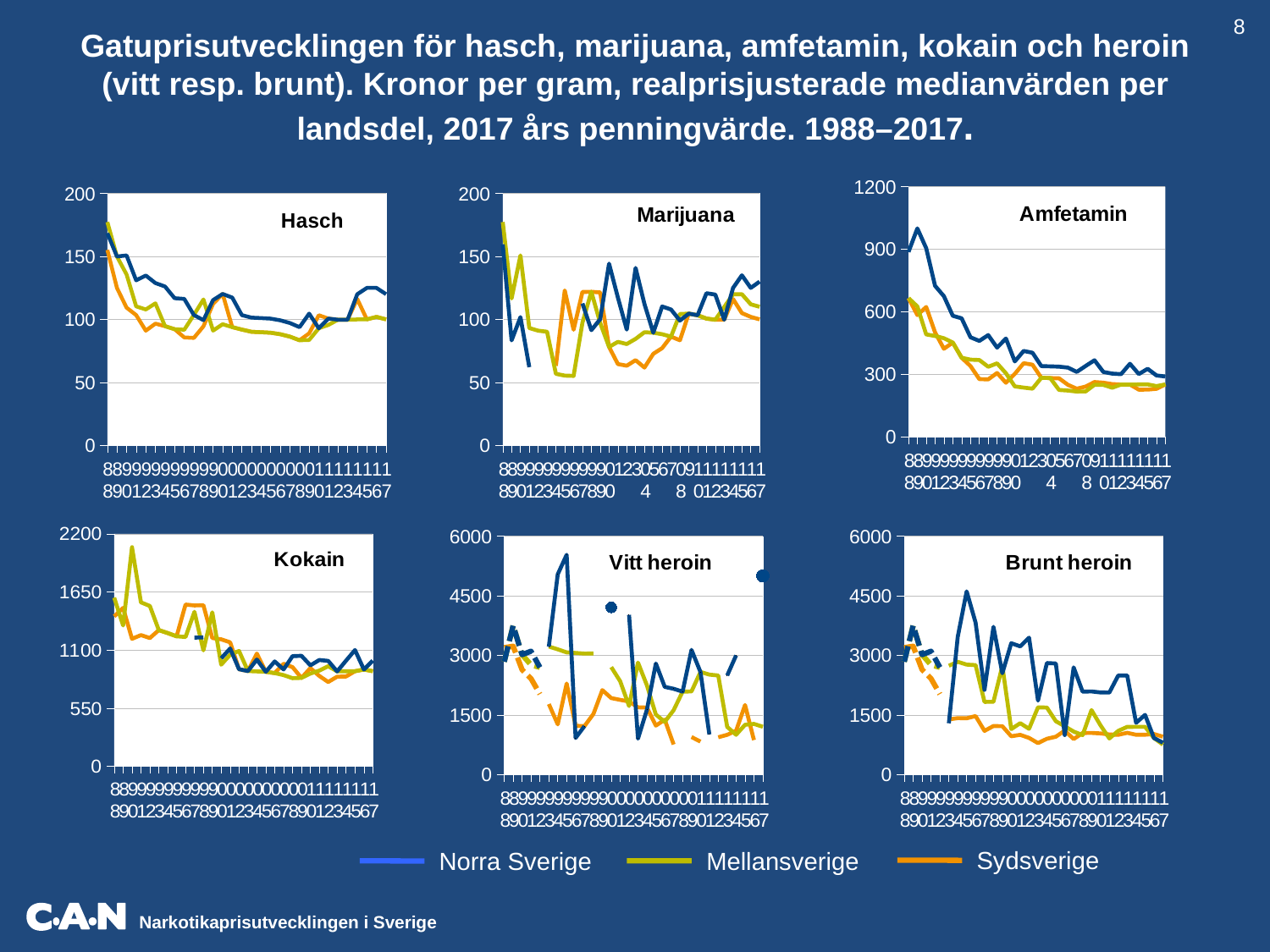

Antal
Kilo

  8
Gatuprisutvecklingen för hasch, marijuana, amfetamin, kokain och heroin (vitt resp. brunt). Kronor per gram, realprisjusterade medianvärden per landsdel, 2017 års penningvärde. 1988–2017.

### Chart

| Category |  |  |  |
|---|---|---|---|
| 88 | 155.16765704584043 | 177.3344651952462 | 168.4677419354839 |
| 89 | 124.94019138755984 | 149.9282296650718 | 149.9282296650718 |
| 90 | 109.32567372473532 | 135.71462945139558 | 150.79403272377286 |
| 91 | 103.43860035211269 | 110.33450704225353 | 131.02222711267606 |
| 92 | 91.01172547332186 | 107.8657487091222 | 134.83218588640275 |
| 93 | 96.6334292763158 | 112.73900082236842 | 128.84457236842107 |
| 94 | 94.57243460764587 | 94.57243460764587 | 126.09657947686117 |
| 95 | 92.23410518053376 | 92.23410518053376 | 116.82986656200943 |
| 96 | 85.681640625 | 91.8017578125 | 116.28222656250001 |
| 97 | 85.24873688301594 | 103.51632335794791 | 103.51632335794791 |
| 98 | 94.49270428015565 | 115.829766536965 | 99.36974708171208 |
| 99 | 112.30094924447889 | 91.05482371173964 | 115.33611003487022 |
| 00 | 120.19562715765248 | 96.15650172612199 | 120.19562715765248 |
| 01 | 93.85248970423062 | 93.85248970423062 | 117.31561213028827 |
| 02 | 91.89149560117302 | 91.89149560117302 | 103.37793255131965 |
| 03 | 90.14023732470335 | 90.14023732470335 | 101.40776699029126 |
| 04 | 89.78510028653297 | 89.78510028653297 | 101.00823782234959 |
| 05 | 89.40085592011414 | 89.40085592011414 | 100.57596291012841 |
| 06 | 88.19928224614735 | 88.19928224614735 | 99.22419252691577 |
| 07 | 86.28962858421397 | 86.28962858421397 | 97.07583215724073 |
| 08 | 83.39043943980573 | 83.39043943980573 | 93.81424436978146 |
| 09 | 88.88323433224322 | 83.65480878328773 | 104.56851097910966 |
| 10 | 103.25907862650763 | 92.93317076385686 | 92.93317076385686 |
| 11 | 100.61651093343609 | 95.58568538676428 | 100.61651093343609 |
| 12 | 99.72947167409293 | 99.72947167409293 | 99.72947167409293 |
| 13 | 99.77392854868498 | 99.77392854868498 | 99.77392854868498 |
| 14 | 116.1980844684041 | 99.95534147819708 | 119.94640977383649 |
| 15 | 100.0 | 100.0 | 125.0 |
| 16 | 102.0 | 102.0 | 125.0 |
| 17 | 100.0 | 100.0 | 120.0 |

### Chart

| Category |  |  |  |
|---|---|---|---|
| 88 | None | 177.3344651952462 | 159.60101867572158 |
| 89 | None | 116.61084529505584 | 83.29346092503988 |
| 90 | None | 150.79403272377286 | 101.78597208854667 |
| 91 | None | 93.09474031690142 | 62.063160211267615 |
| 92 | None | 91.01172547332186 | None |
| 93 | None | 90.19120065789474 | None |
| 94 | 63.04828973843058 | 56.743460764587525 | None |
| 95 | 122.97880690737834 | 55.34046310832026 | None |
| 96 | 91.8017578125 | 55.08105468750001 | None |
| 97 | 121.7839098328799 | 97.42712786630392 | 112.6501165954139 |
| 98 | 121.92607003891052 | 121.92607003891052 | 91.44455252918289 |
| 99 | 121.40643161565285 | 97.12514529252229 | 100.1603060829136 |
| 00 | 78.12715765247411 | 78.12715765247411 | 144.234752589183 |
| 1 | 64.52358667165855 | 82.1209284912018 | 117.31561213028827 |
| 2 | 63.175403225806456 | 80.4050586510264 | 91.89149560117302 |
| 3 | 67.60517799352752 | 84.50647249190939 | 140.844120819849 |
| 04 | 61.72725644699141 | 89.78510028653297 | 112.2313753581662 |
| 5 | 72.63819543509274 | 89.40085592011414 | 89.40085592011414 |
| 6 | 77.17437196537892 | 88.19928224614735 | 110.24910280768418 |
| 7 | 86.28962858421397 | 86.28962858421397 | 107.86203573026746 |
| 08 | 83.39043943980573 | 104.23804929975718 | 99.02614683476932 |
| 9 | 104.56851097910966 | 104.56851097910966 | 104.56851097910966 |
| 10 | 103.25907862650763 | 103.25907862650763 | 103.25907862650763 |
| 11 | 100.61651093343609 | 100.61651093343609 | 120.7398131201233 |
| 12 | 99.72947167409293 | 99.72947167409293 | 119.67536600891152 |
| 13 | 99.77392854868498 | 109.75132140355348 | 99.77392854868498 |
| 14 | 116.1980844684041 | 119.94640977383649 | 124.94417684774635 |
| 15 | 105.0 | 120.0 | 135.0 |
| 16 | 102.0 | 112.0 | 125.0 |
| 17 | 100.0 | 110.0 | 130.0 |

### Chart

| Category |  |  |  |
|---|---|---|---|
| 88 | 665.0042444821732 | 665.0042444821732 | 886.672325976231 |
| 89 | 583.0542264752792 | 624.7009569377991 | 999.5215311004787 |
| 90 | 622.025384985563 | 490.0806063522618 | 904.7641963426371 |
| 91 | 499.9532350352113 | 482.71346830985925 | 724.0702024647888 |
| 92 | 421.3505808950086 | 471.91265060240966 | 674.1609294320137 |
| 93 | 450.9560032894737 | 450.9560032894737 | 579.8005756578948 |
| 94 | 378.2897384305835 | 378.2897384305835 | 567.4346076458753 |
| 95 | 338.19171899529044 | 368.93642072213504 | 476.54287676609107 |
| 96 | 275.4052734375 | 367.20703125 | 459.00878906250006 |
| 97 | 274.01379712397977 | 334.9057520404197 | 487.1356393315196 |
| 98 | 304.81517509727627 | 351.1470817120623 | 426.7412451361868 |
| 99 | 257.9886671832623 | 303.51607903913214 | 470.4499225106548 |
| 00 | 300.4890678941312 | 240.39125431530496 | 360.58688147295743 |
| 1 | 351.9468363908648 | 234.63122426057654 | 410.60464245600895 |
| 2 | 344.59310850439886 | 229.72873900293257 | 402.025293255132 |
| 3 | 281.688241639698 | 281.688241639698 | 338.02588996763757 |
| 04 | 280.5784383954155 | 280.5784383954155 | 336.6941260744986 |
| 5 | 279.3776747503567 | 223.50213980028536 | 335.25320970042804 |
| 6 | 248.06048131728943 | 220.49820561536836 | 330.7473084230526 |
| 7 | 229.20682592681837 | 215.72407146053493 | 310.10335272451897 |
| 08 | 239.7475133894415 | 216.29395229699614 | 338.7736602242108 |
| 9 | 261.4212774477742 | 248.35021357538545 | 365.9897884268838 |
| 10 | 258.1476965662691 | 247.8217887036183 | 309.7772358795229 |
| 11 | 251.54127733359022 | 233.9333879202389 | 301.8495328003083 |
| 12 | 249.32367918523235 | 249.32367918523235 | 299.18841502227883 |
| 13 | 249.43482137171245 | 249.43482137171245 | 349.2087499203974 |
| 14 | 224.89951832594343 | 249.8883536954927 | 299.8660244345912 |
| 15 | 225.0 | 250.0 | 325.0 |
| 16 | 229.0 | 242.0 | 293.0 |
| 17 | 250.0 | 250.0 | 288.0 |

### Chart

| Category |  |  |  |
|---|---|---|---|
| 88 | 1418.6757215619696 | 1596.010186757216 | None |
| 89 | 1499.2822966507179 | 1332.695374800638 | None |
| 90 | 1206.3522617901829 | 2073.417949951877 | None |
| 91 | 1241.2632042253524 | 1551.5790052816903 | None |
| 92 | 1213.4896729776249 | 1516.862091222031 | None |
| 93 | 1288.4457236842106 | 1288.4457236842106 | None |
| 94 | 1260.9657947686117 | 1260.9657947686117 | None |
| 95 | 1229.7880690737834 | 1229.7880690737834 | None |
| 96 | 1530.029296875 | 1224.0234375 | None |
| 97 | 1522.2988729109989 | 1461.4069179945589 | 1217.839098328799 |
| 98 | 1524.0758754863814 | 1097.3346303501946 | 1219.260700389105 |
| 99 | 1214.0643161565285 | 1456.8771793878343 | None |
| 00 | 1201.9562715765248 | 961.5650172612199 | 1021.6628308400461 |
| 01 | 1173.1561213028826 | 1055.8405091725945 | 1114.4983152377386 |
| 02 | 918.9149560117303 | 1091.2115102639295 | 918.9149560117303 |
| 03 | 901.4023732470334 | 901.4023732470334 | 901.4023732470334 |
| 04 | 1066.198065902579 | 897.8510028653296 | 1010.0823782234959 |
| 05 | 894.0085592011415 | 894.0085592011415 | 894.0085592011415 |
| 06 | 881.9928224614735 | 881.9928224614735 | 992.2419252691577 |
| 07 | 970.7583215724072 | 862.8962858421397 | 916.8273037072735 |
| 08 | 938.1424436978145 | 833.9043943980574 | 1042.3804929975718 |
| 09 | 836.5480878328773 | 836.5480878328773 | 1045.6851097910967 |
| 10 | 929.3317076385687 | 877.7021683253148 | 955.1464772951956 |
| 11 | 855.2403429342068 | 905.5485984009248 | 1006.1651093343609 |
| 12 | 797.8357733927435 | 947.4299809038829 | 997.2947167409294 |
| 13 | 848.0783926638223 | 897.9653569381647 | 897.9653569381647 |
| 14 | 849.6204025646751 | 899.5980733037737 | 999.5534147819708 |
| 15 | 900.0 | 900.0 | 1100.0 |
| 16 | 916.0 | 916.0 | 916.0 |
| 17 | 900.0 | 900.0 | 1000.0 |

[unsupported chart]

[unsupported chart]

Sydsverige
Mellansverige
Norra Sverige